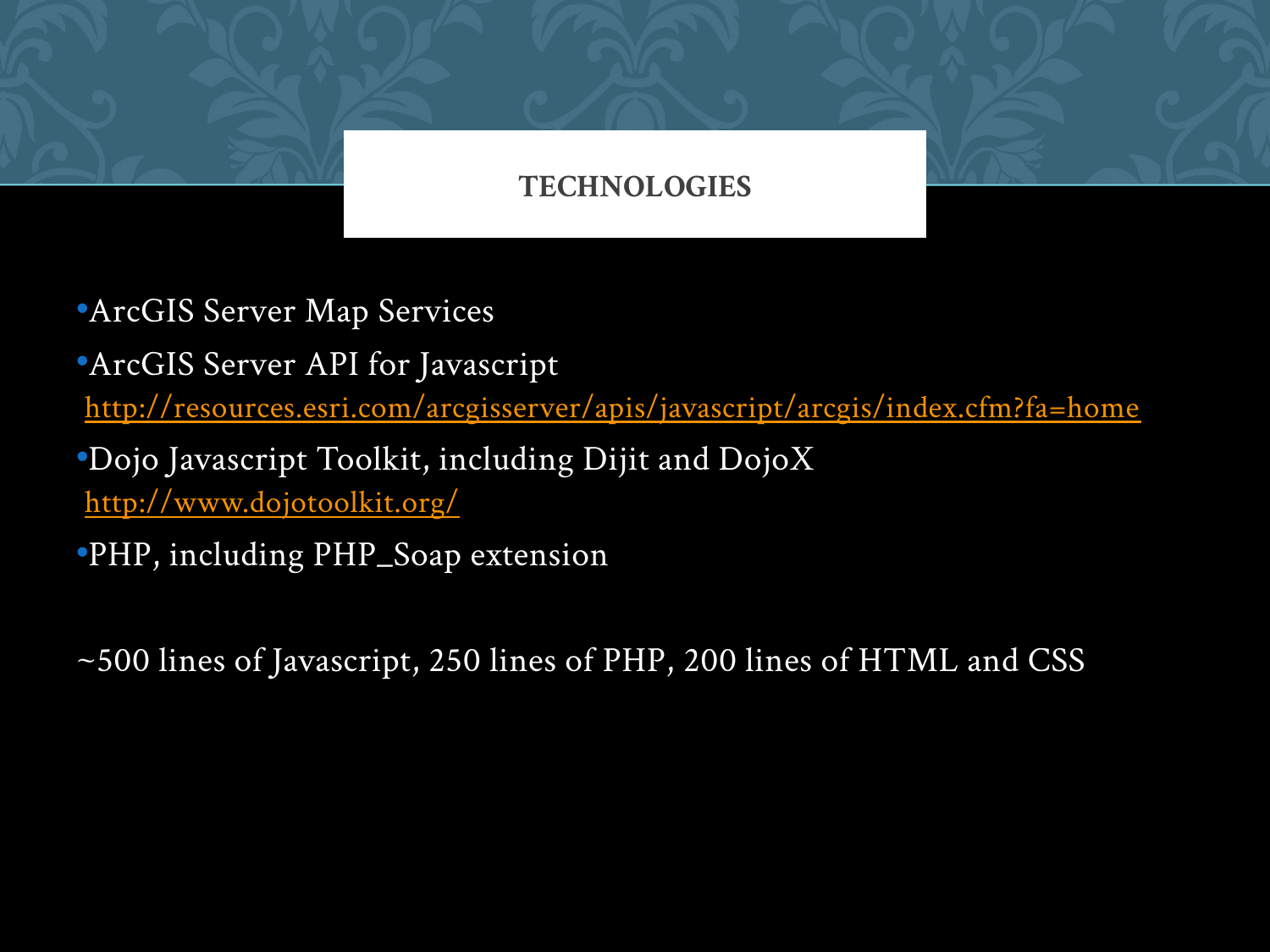

# Technologies
ArcGIS Server Map Services
ArcGIS Server API for Javascript
 http://resources.esri.com/arcgisserver/apis/javascript/arcgis/index.cfm?fa=home
Dojo Javascript Toolkit, including Dijit and DojoX
 http://www.dojotoolkit.org/
PHP, including PHP_Soap extension

~500 lines of Javascript, 250 lines of PHP, 200 lines of HTML and CSS